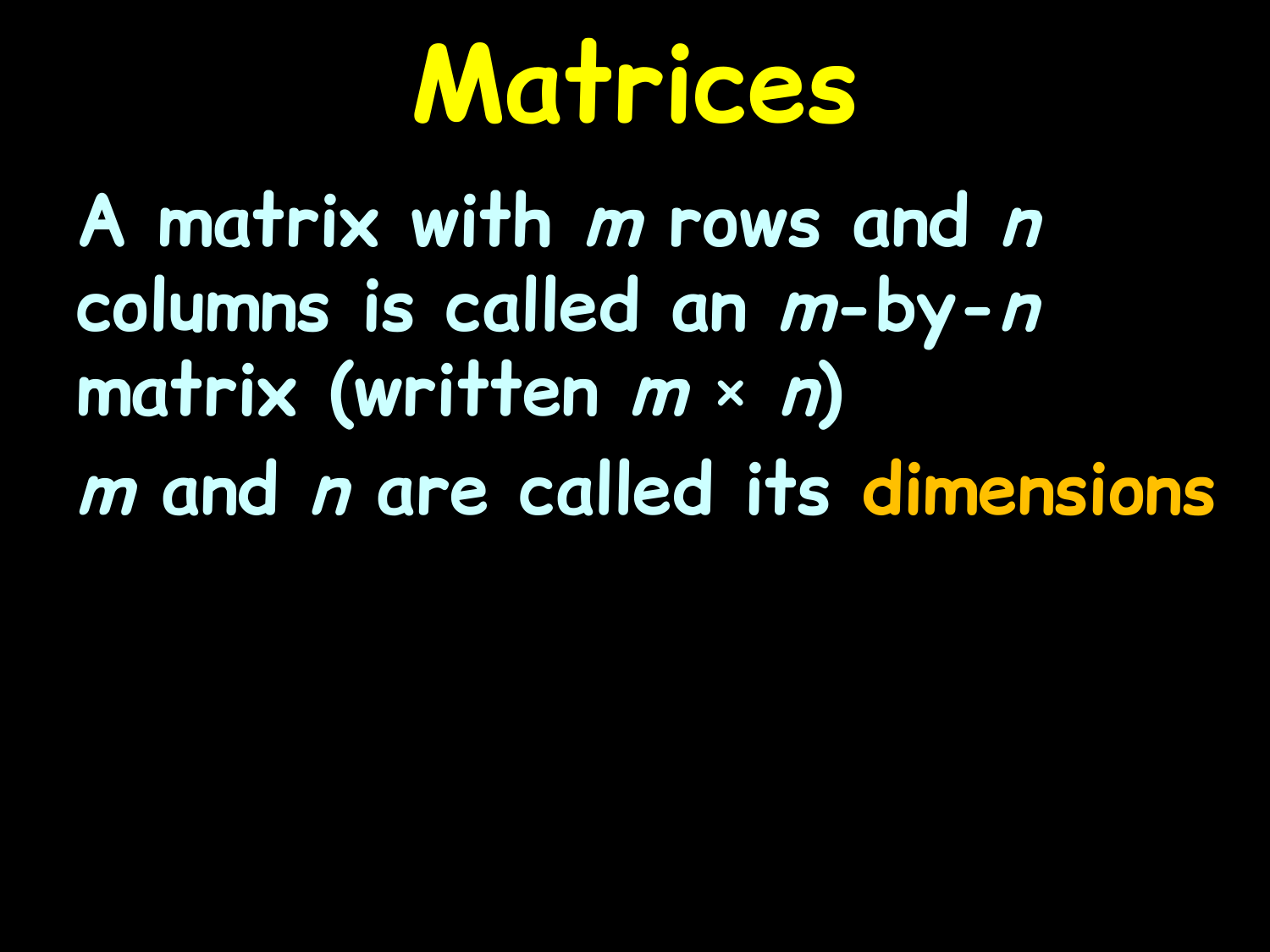

# Matrices
A matrix with m rows and n columns is called an m-by-n matrix (written m × n)
m and n are called its dimensions